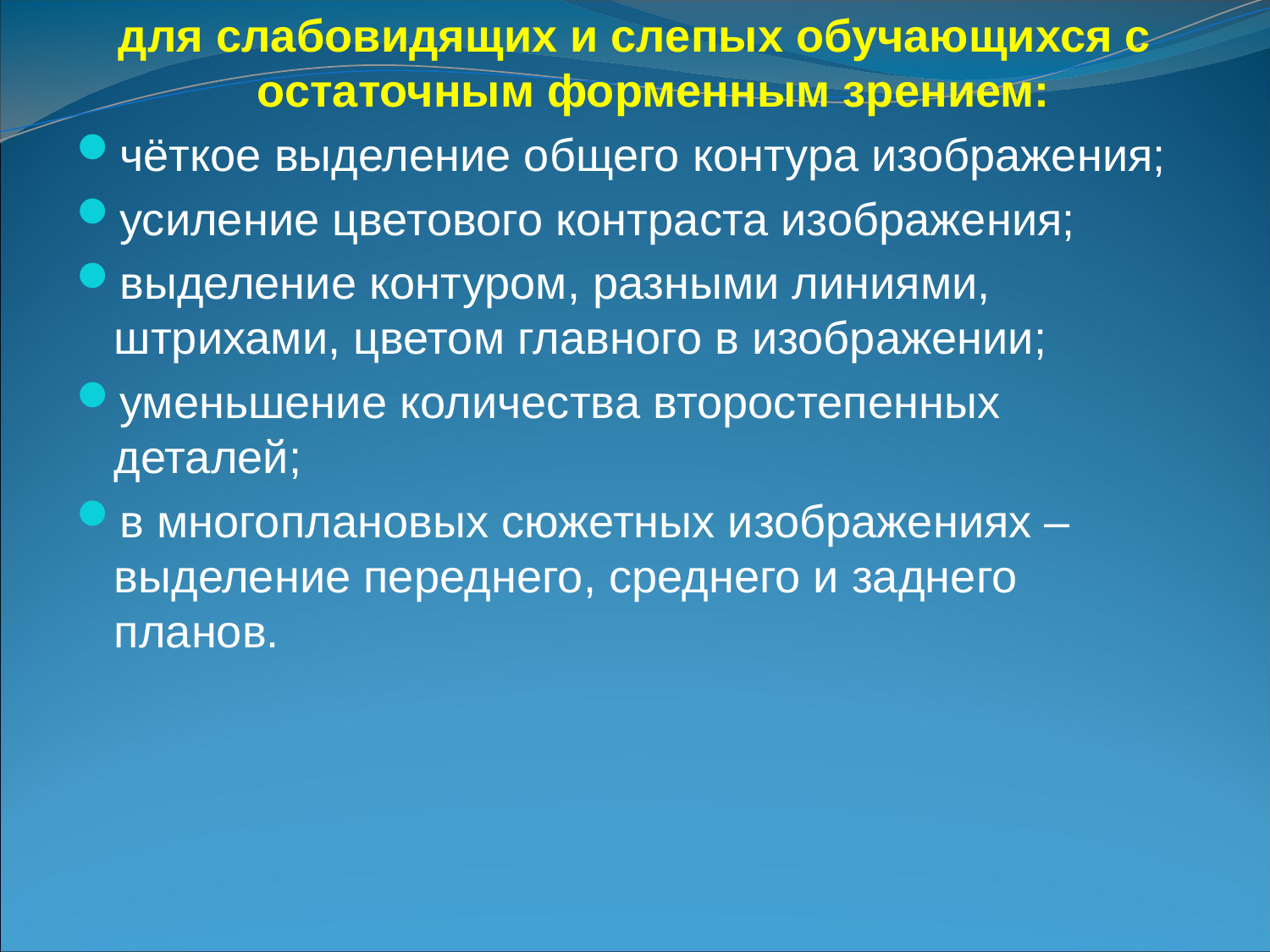

для слабовидящих и слепых обучающихся с остаточным форменным зрением:
чёткое выделение общего контура изображения;
усиление цветового контраста изображения;
выделение контуром, разными линиями, штрихами, цветом главного в изображении;
уменьшение количества второстепенных деталей;
в многоплановых сюжетных изображениях – выделение переднего, среднего и заднего планов.

#